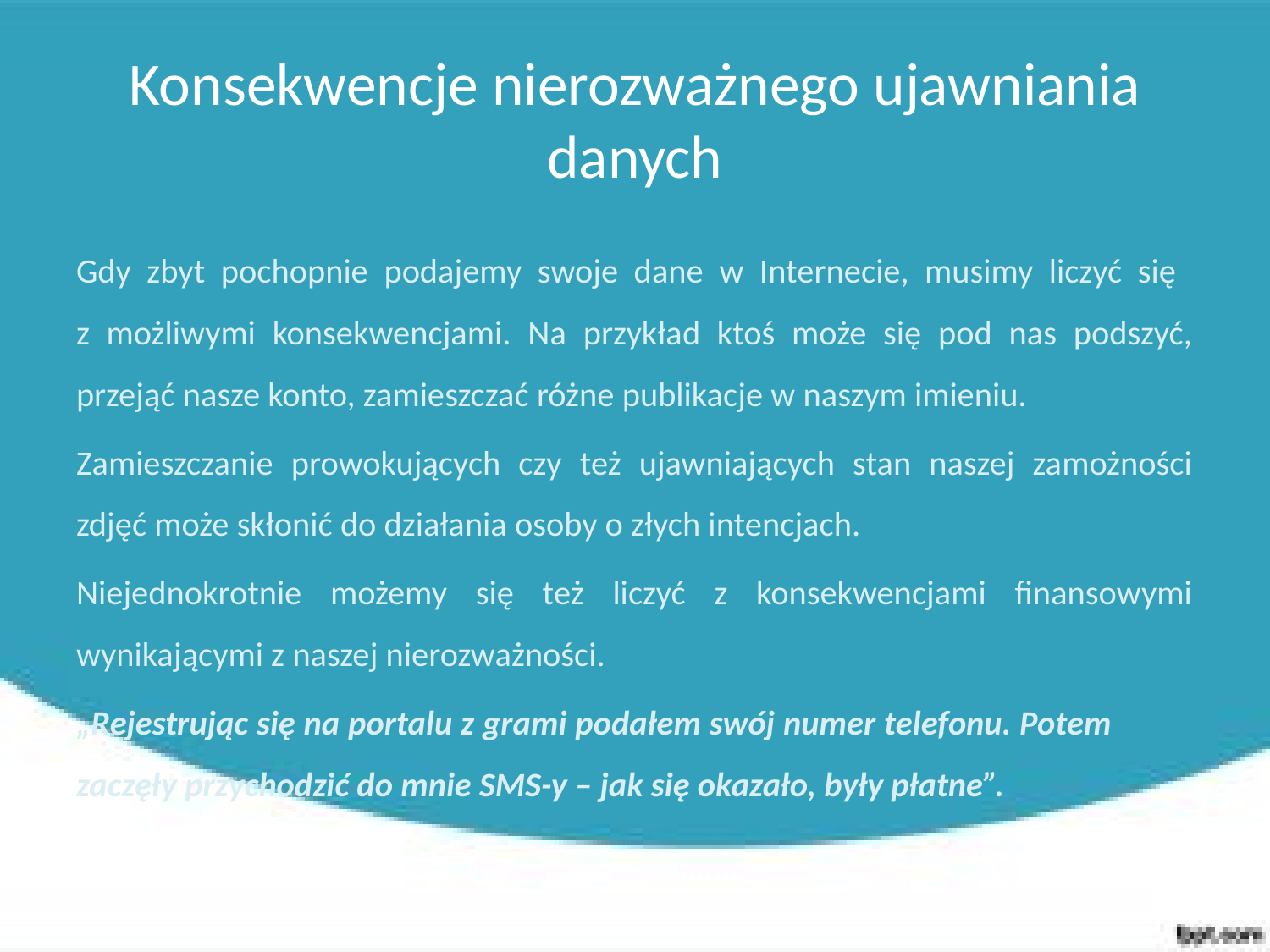

# Konsekwencje nierozważnego ujawniania danych
Gdy zbyt pochopnie podajemy swoje dane w Internecie, musimy liczyć się
z możliwymi konsekwencjami. Na przykład ktoś może się pod nas podszyć, przejąć nasze konto, zamieszczać różne publikacje w naszym imieniu.
Zamieszczanie prowokujących czy też ujawniających stan naszej zamożności zdjęć może skłonić do działania osoby o złych intencjach.
Niejednokrotnie możemy się też liczyć z konsekwencjami finansowymi wynikającymi z naszej nierozważności.
„Rejestrując się na portalu z grami podałem swój numer telefonu. Potem       	zaczęły przychodzić do mnie SMS-y – jak się okazało, były płatne”.